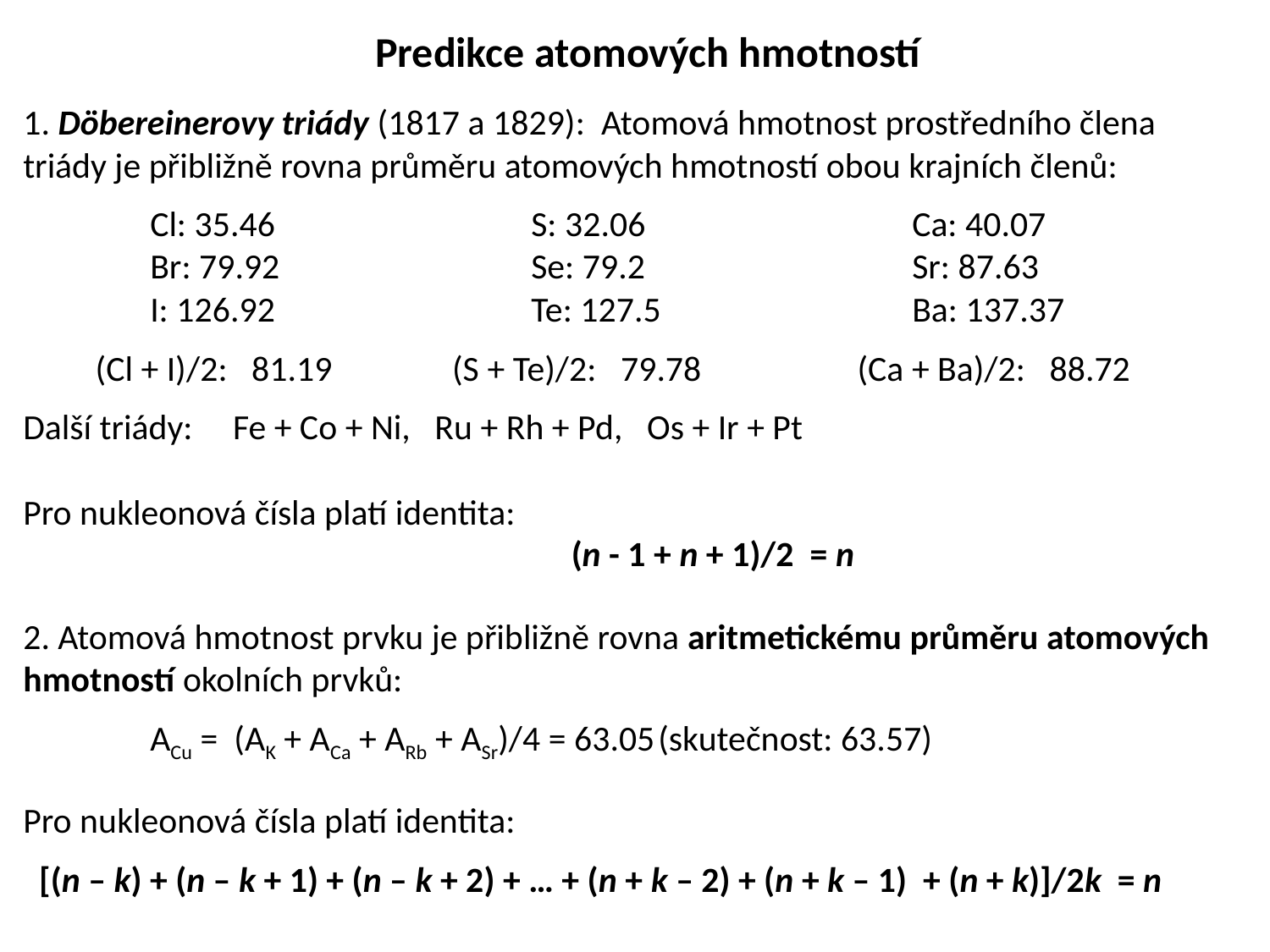

Predikce atomových hmotností
1. Döbereinerovy triády (1817 a 1829):  Atomová hmotnost prostředního člena triády je přibližně rovna průměru atomových hmotností obou krajních členů:

	Cl: 35.46			S: 32.06			Ca: 40.07
	Br: 79.92		Se: 79.2			Sr: 87.63
	I: 126.92			Te: 127.5		Ba: 137.37

         (Cl + I)/2:   81.19      	      (S + Te)/2:   79.78   	         (Ca + Ba)/2:   88.72

Další triády:     Fe + Co + Ni,   Ru + Rh + Pd,   Os + Ir + Pt

Pro nukleonová čísla platí identita:
				     (n - 1 + n + 1)/2  = n

2. Atomová hmotnost prvku je přibližně rovna aritmetickému průměru atomových hmotností okolních prvků:

	ACu =  (AK + ACa + ARb + ASr)/4 = 63.05	(skutečnost: 63.57)

Pro nukleonová čísla platí identita:

  [(n – k) + (n – k + 1) + (n – k + 2) + … + (n + k – 2) + (n + k – 1)  + (n + k)]/2k  = n